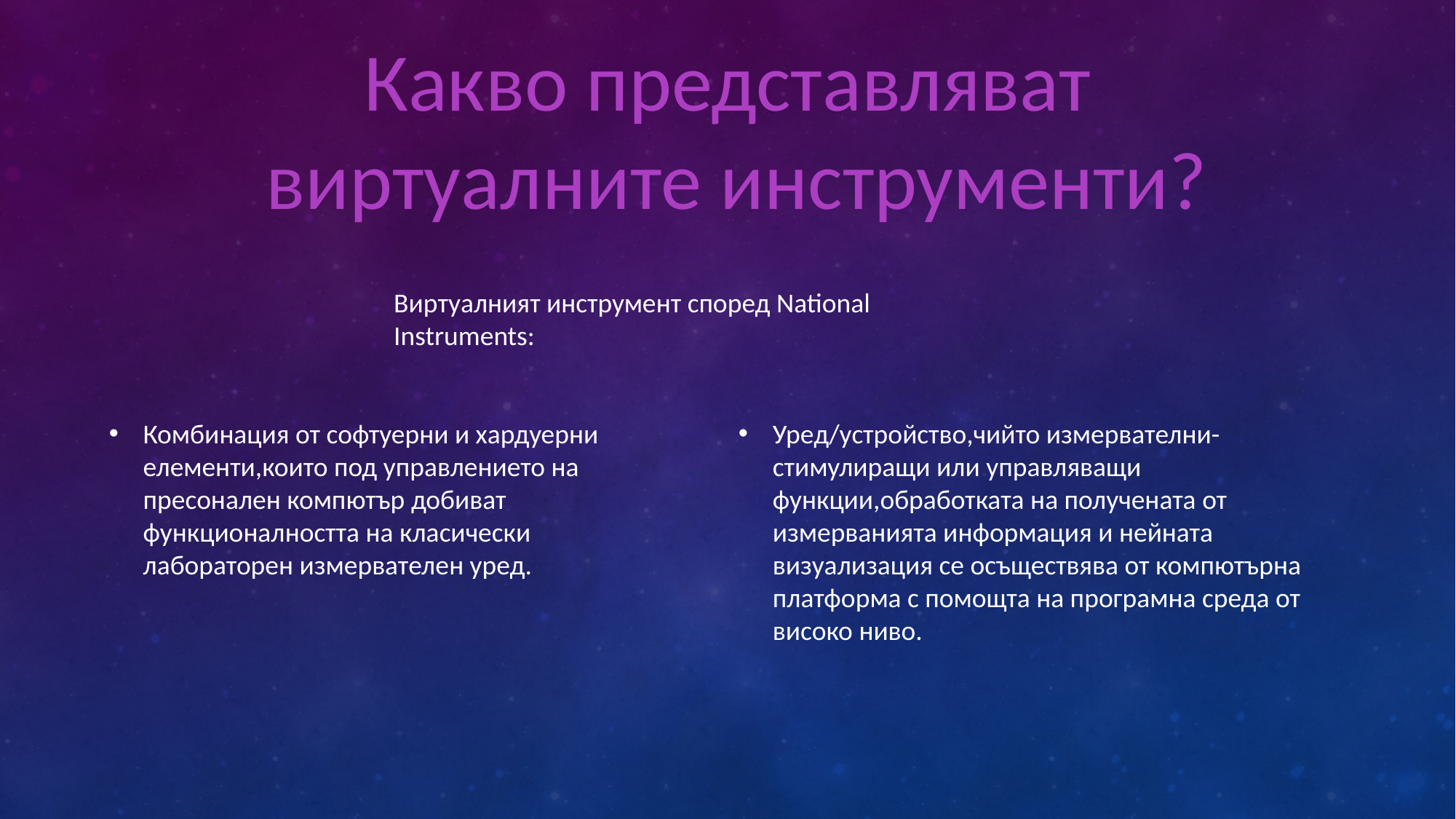

Какво представляват
 виртуалните инструменти?
Виртуалният инструмент според National Instruments:
Комбинация от софтуерни и хардуерни елементи,които под управлението на пресонален компютър добиват функционалността на класически лабораторен измервателен уред.

Уред/устройство,чийто измервателни-стимулиращи или управляващи функции,обработката на получената от измерванията информация и нейната визуализация се осъществява от компютърна платформа с помощта на програмна среда от високо ниво.